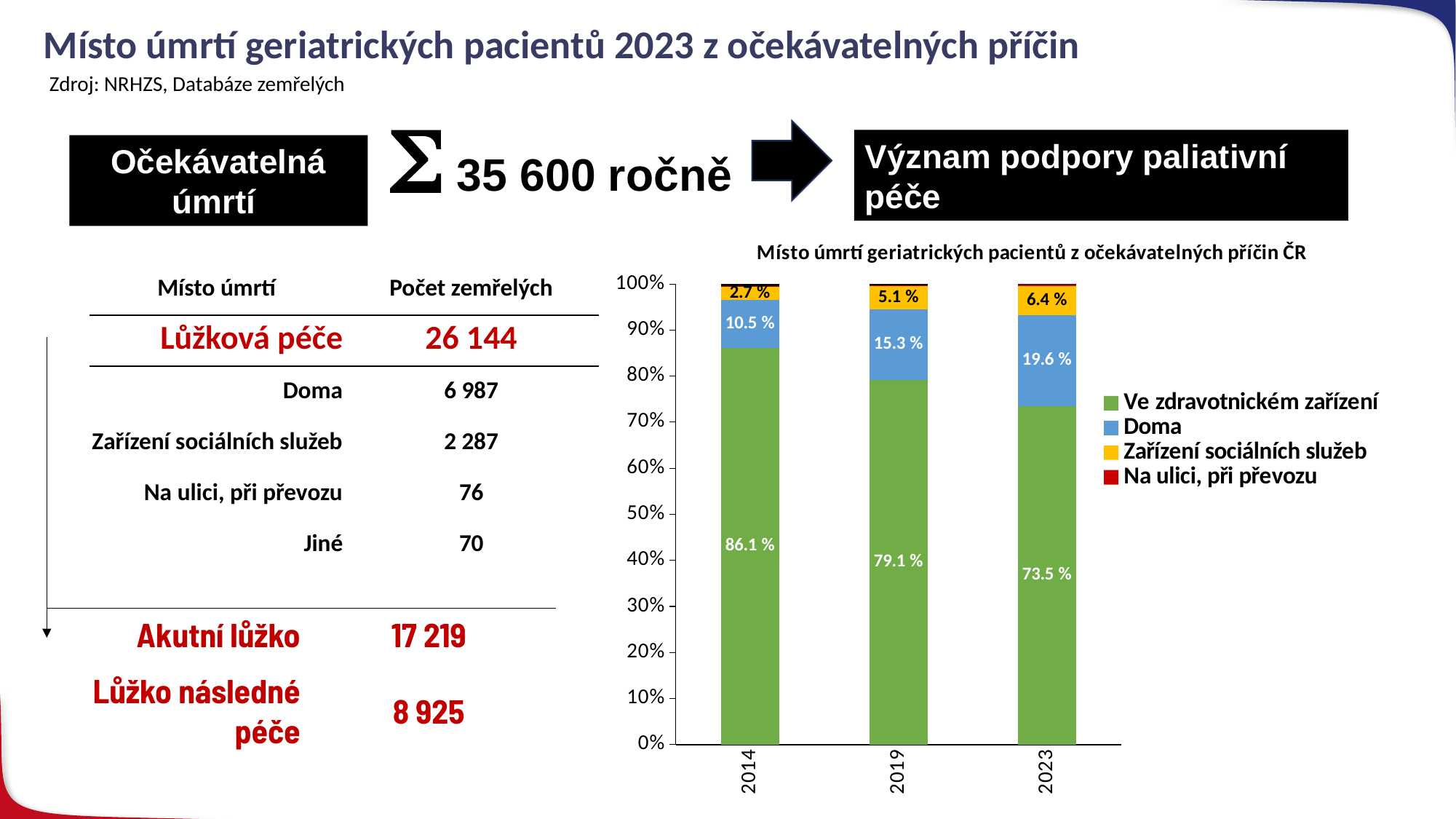

# Místo úmrtí geriatrických pacientů 2023 z očekávatelných příčin
Zdroj: NRHZS, Databáze zemřelých
Σ 35 600 ročně

Význam podpory paliativní péče
Očekávatelná úmrtí

### Chart: Místo úmrtí geriatrických pacientů z očekávatelných příčin ČR

| Category | Ve zdravotnickém zařízení | Doma | Zařízení sociálních služeb | Na ulici, při převozu | Jiné, nezjištěno |
|---|---|---|---|---|---|
| 2014 | 0.8609864053114132 | 0.10515333544103699 | 0.027126146063863422 | 0.0017704710717673096 | 0.004963642111919064 |
| 2019 | 0.791305080461707 | 0.15325638217204482 | 0.05116971382031623 | 0.0020220743112309377 | 0.0022467492347010417 |
| 2023 | 0.7351254077156675 | 0.19646271510516253 | 0.06430660218198178 | 0.002136992464289731 | 0.0019682825328984368 |
| Místo úmrtí | Počet zemřelých |
| --- | --- |
| Lůžková péče | 26 144 |
| Doma | 6 987 |
| Zařízení sociálních služeb | 2 287 |
| Na ulici, při převozu | 76 |
| Jiné | 70 |
| Akutní lůžko | 17 219 |
| --- | --- |
| Lůžko následné péče | 8 925 |